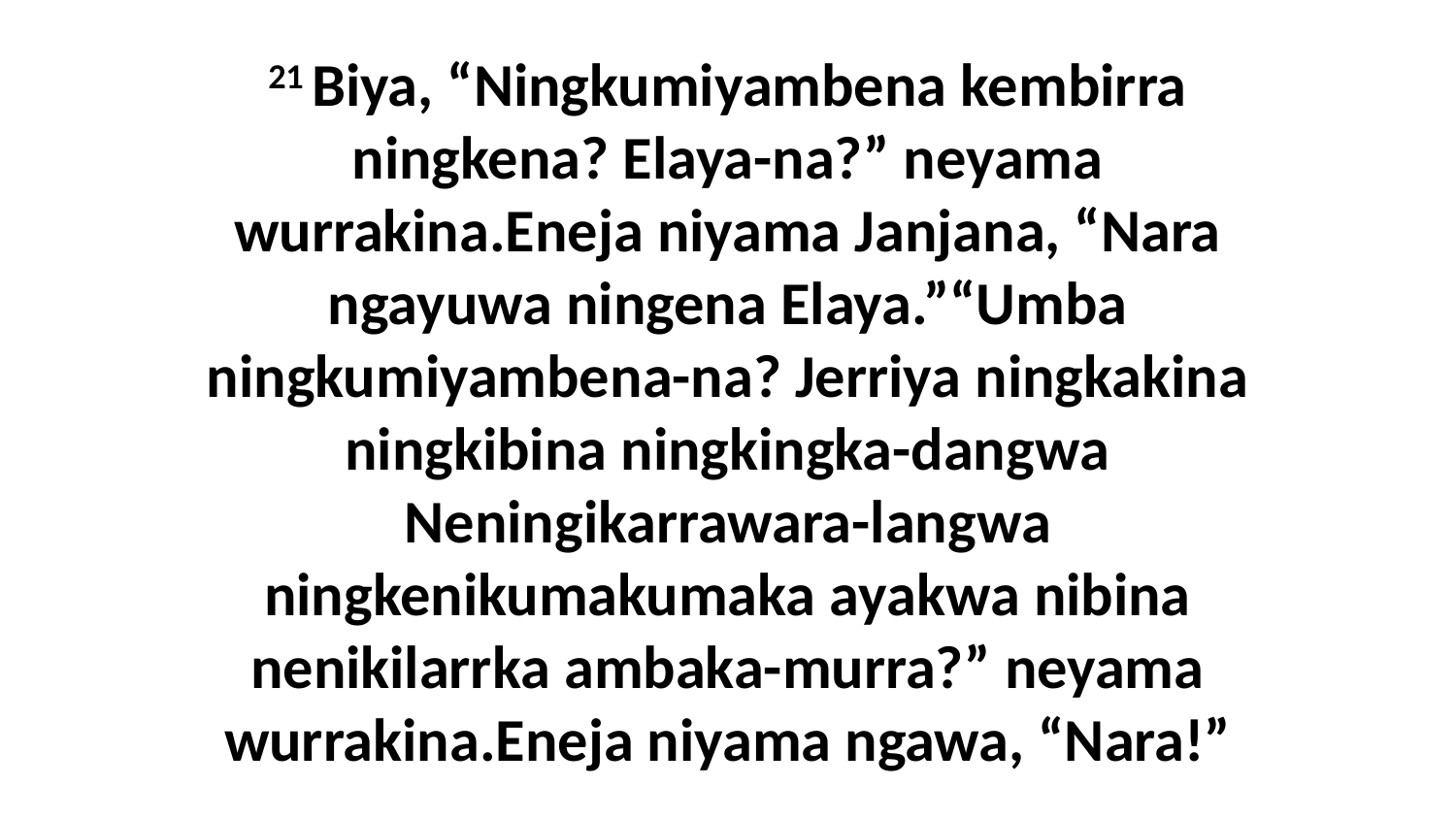

21 Biya, “Ningkumiyambena kembirra ningkena? Elaya-na?” neyama wurrakina.Eneja niyama Janjana, “Nara ngayuwa ningena Elaya.”“Umba ningkumiyambena-na? Jerriya ningkakina ningkibina ningkingka-dangwa Neningikarrawara-langwa ningkenikumakumaka ayakwa nibina nenikilarrka ambaka-murra?” neyama wurrakina.Eneja niyama ngawa, “Nara!”